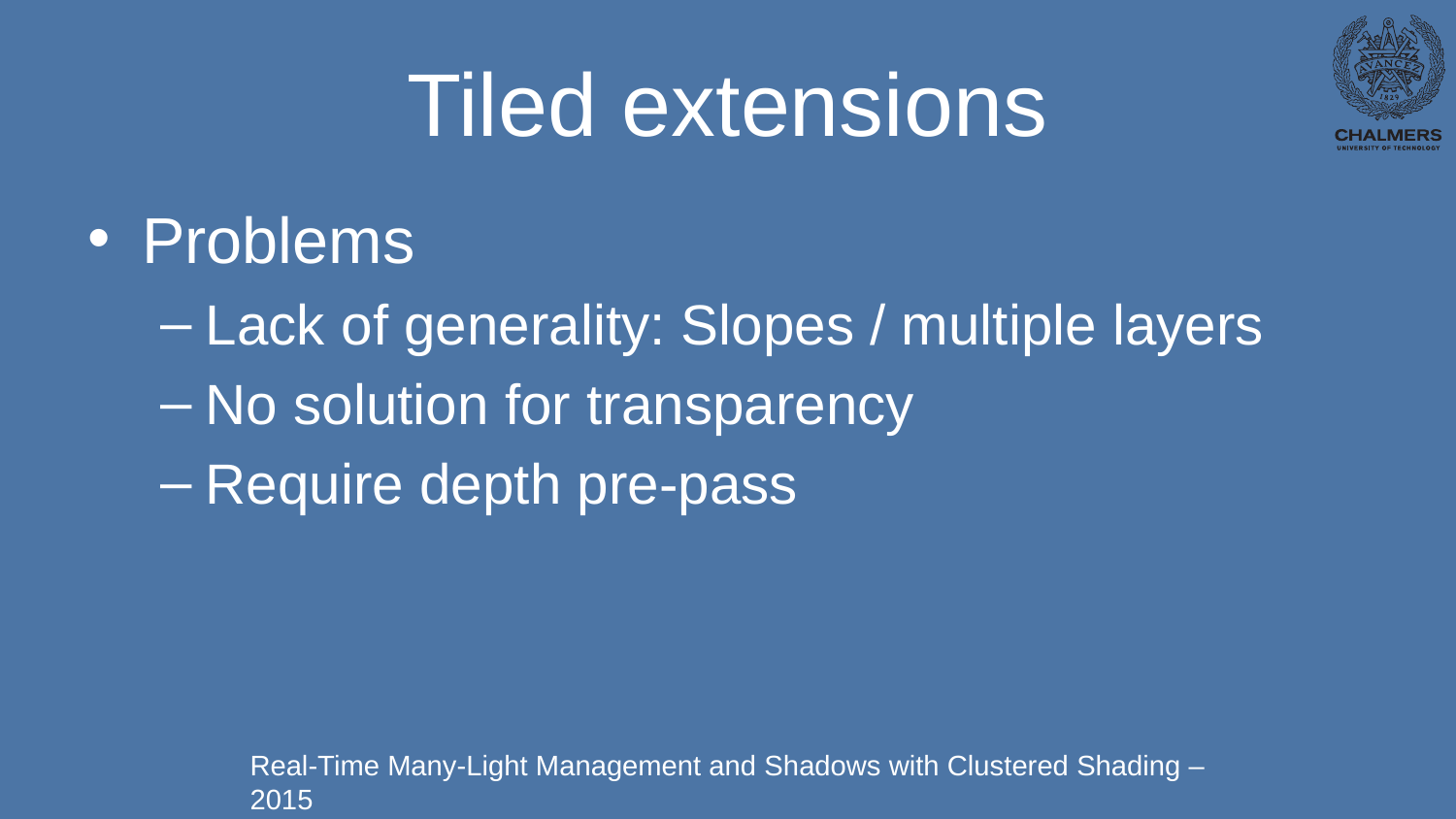

# Tiled extensions
Problems
Lack of generality: Slopes / multiple layers
No solution for transparency
Require depth pre-pass